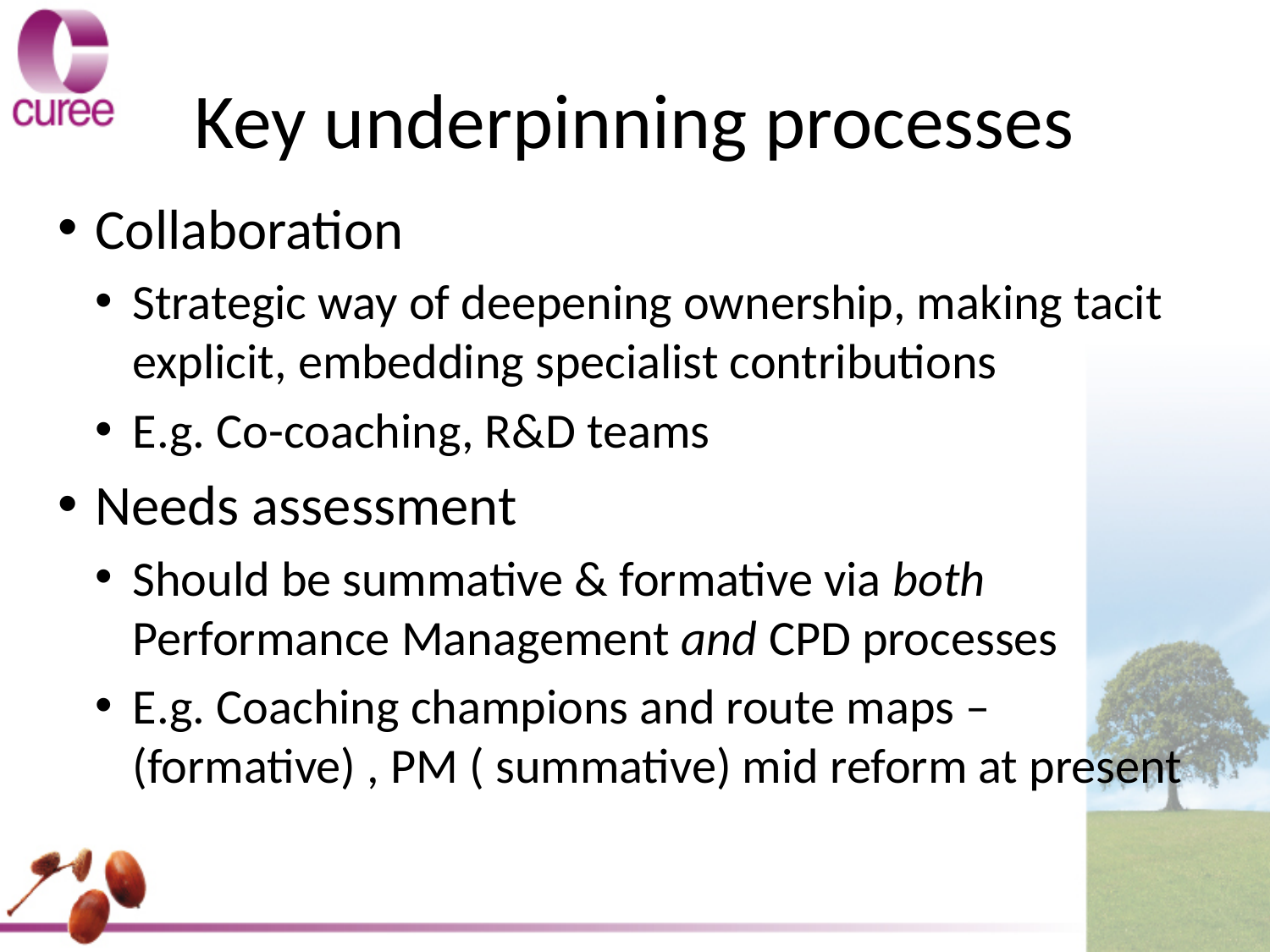

# Key underpinning processes
Collaboration
Strategic way of deepening ownership, making tacit explicit, embedding specialist contributions
E.g. Co-coaching, R&D teams
Needs assessment
Should be summative & formative via both Performance Management and CPD processes
E.g. Coaching champions and route maps – (formative) , PM ( summative) mid reform at present